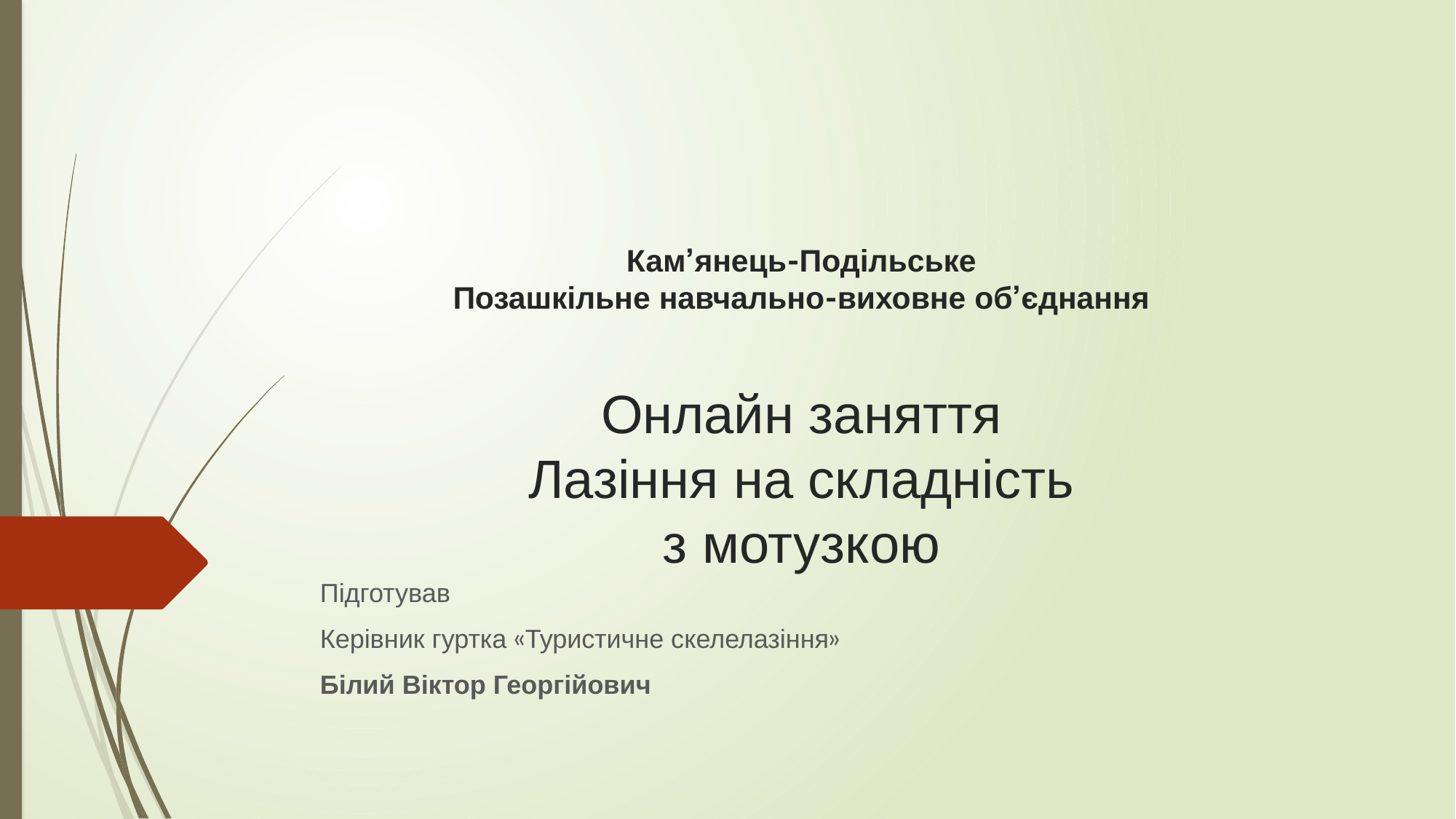

# Кам’янець-Подільське Позашкільне навчально-виховне об’єднання Онлайн заняття Лазіння на складність з мотузкою
Підготував
Керівник гуртка «Туристичне скелелазіння»
Білий Віктор Георгійович